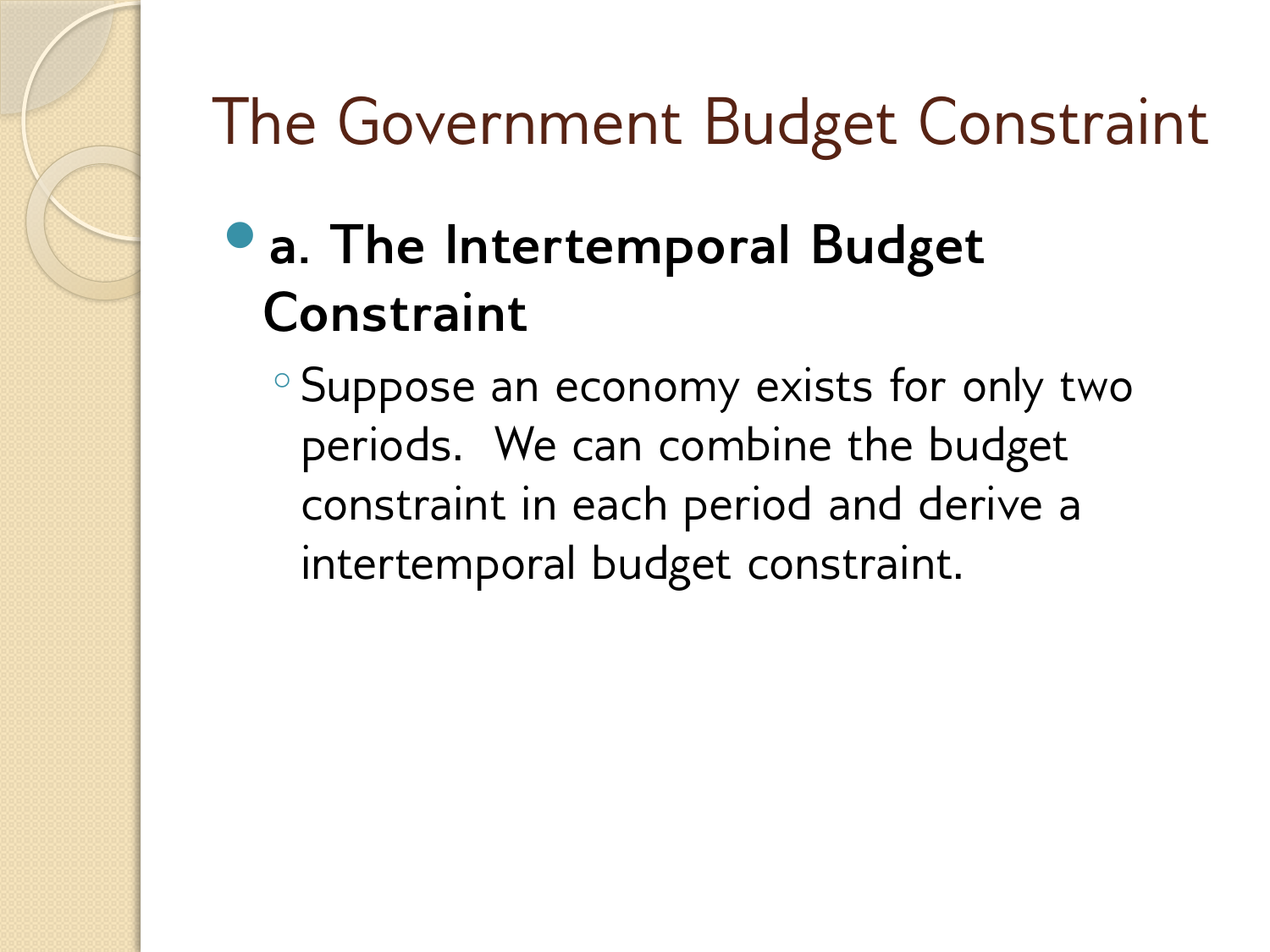

# The Government Budget Constraint
a. The Intertemporal Budget Constraint
Suppose an economy exists for only two periods.  We can combine the budget constraint in each period and derive a intertemporal budget constraint.